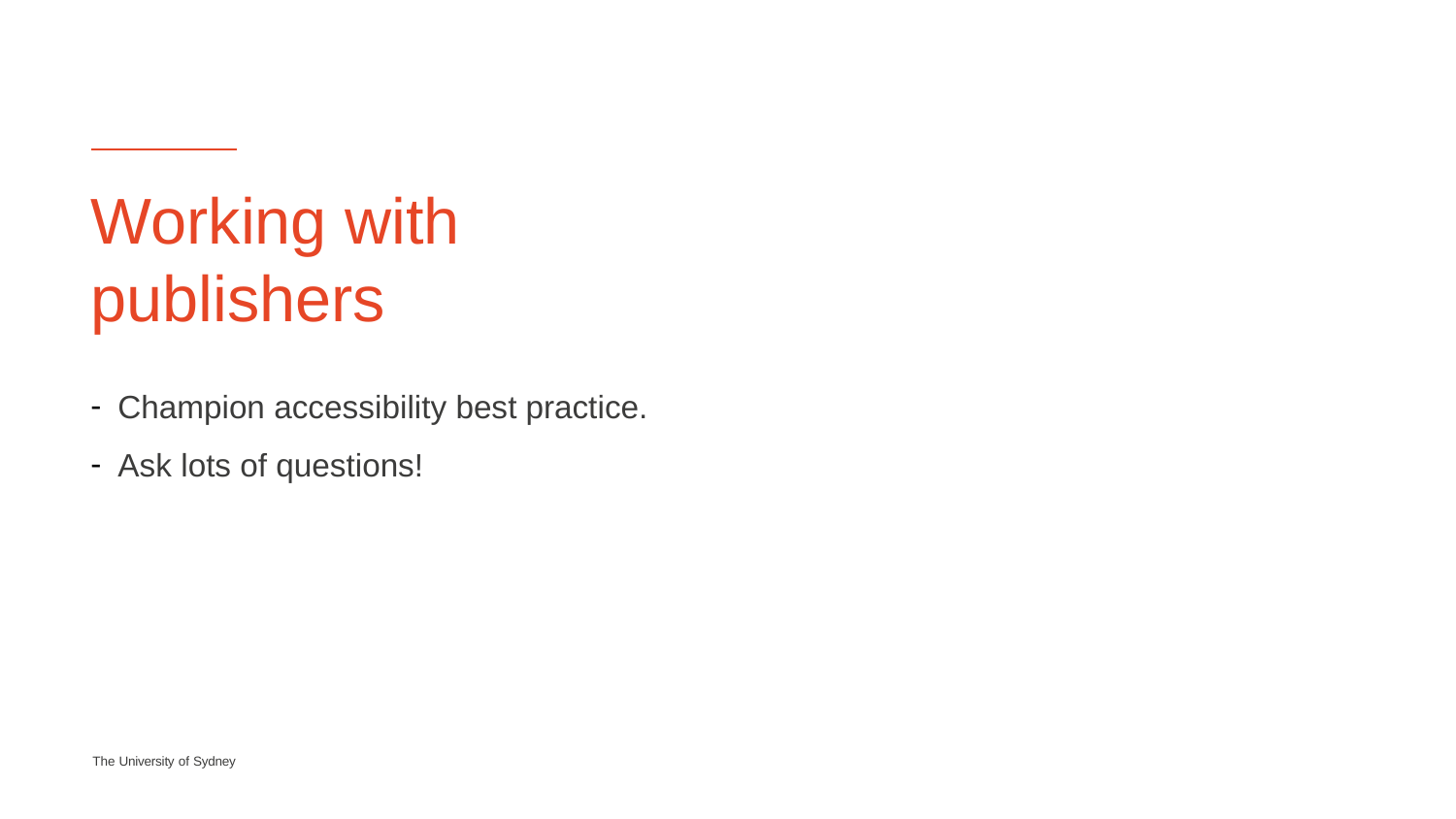

# Working with publishers
Champion accessibility best practice.
Ask lots of questions!